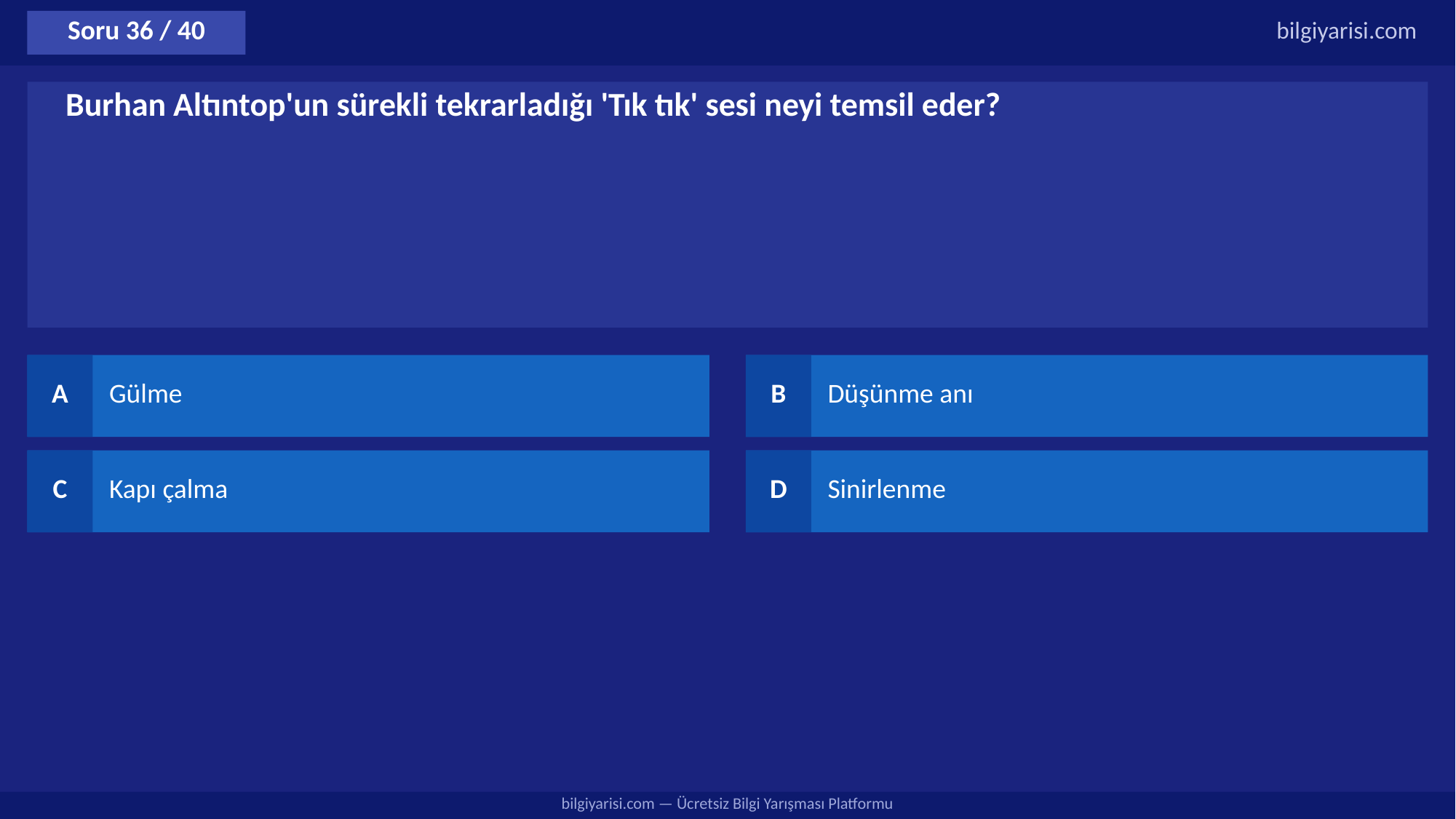

Soru 36 / 40
bilgiyarisi.com

Burhan Altıntop'un sürekli tekrarladığı 'Tık tık' sesi neyi temsil eder?

A
Gülme

B
Düşünme anı

C
Kapı çalma

D
Sinirlenme
bilgiyarisi.com — Ücretsiz Bilgi Yarışması Platformu